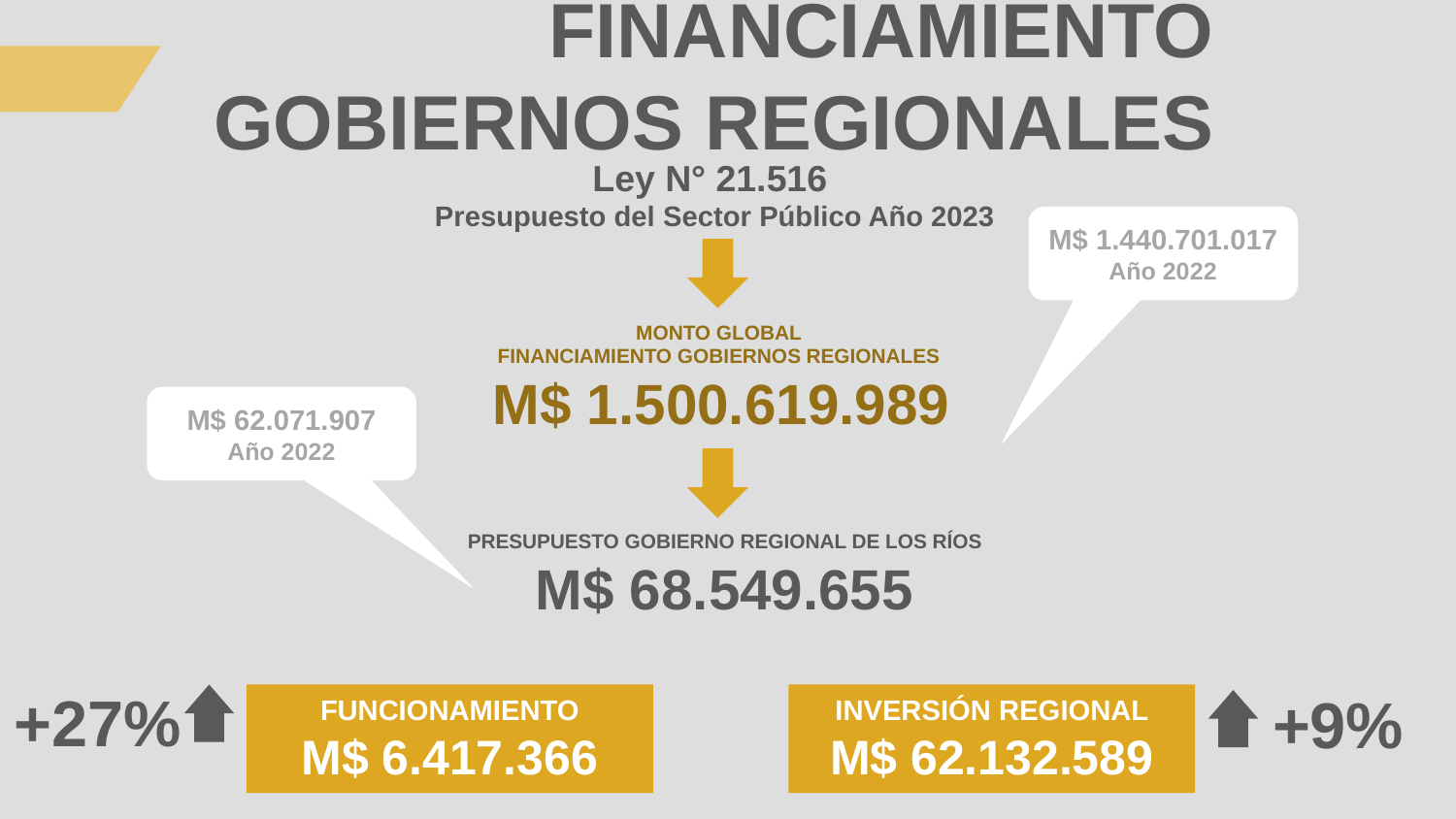

FINANCIAMIENTO GOBIERNOS REGIONALES

Ley N° 21.516
Presupuesto del Sector Público Año 2023
M$ 1.440.701.017
Año 2022

MONTO GLOBAL
FINANCIAMIENTO GOBIERNOS REGIONALES
M$ 1.500.619.989
M$ 62.071.907
Año 2022

PRESUPUESTO GOBIERNO REGIONAL DE LOS RÍOS
M$ 68.549.655
+27%
+9%
INVERSIÓN REGIONAL
M$ 62.132.589
FUNCIONAMIENTO
M$ 6.417.366